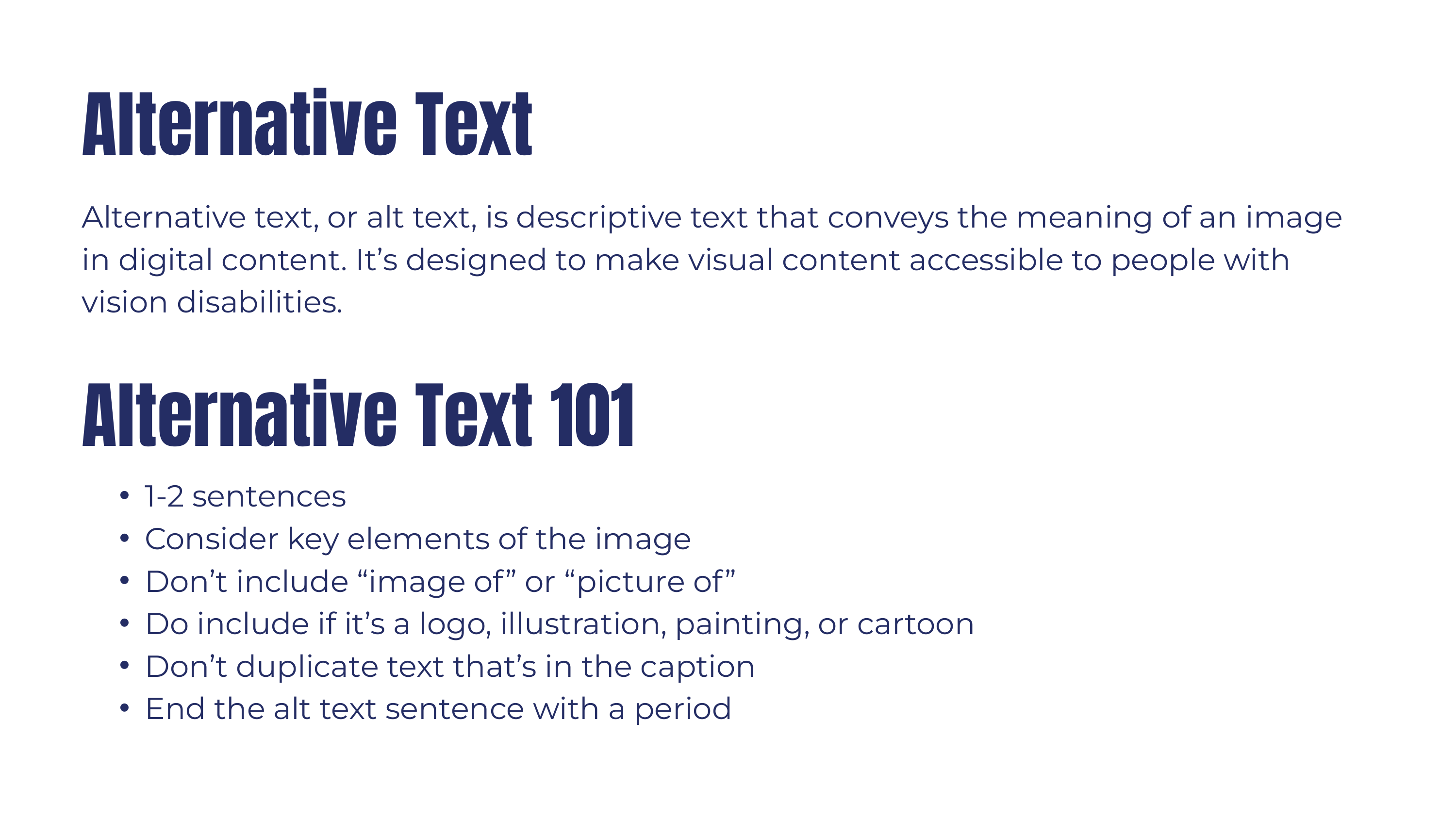

Alternative Text
Alternative text, or alt text, is descriptive text that conveys the meaning of an image in digital content. It’s designed to make visual content accessible to people with vision disabilities.
Alternative Text 101
1-2 sentences
Consider key elements of the image
Don’t include “image of” or “picture of”
Do include if it’s a logo, illustration, painting, or cartoon
Don’t duplicate text that’s in the caption
End the alt text sentence with a period